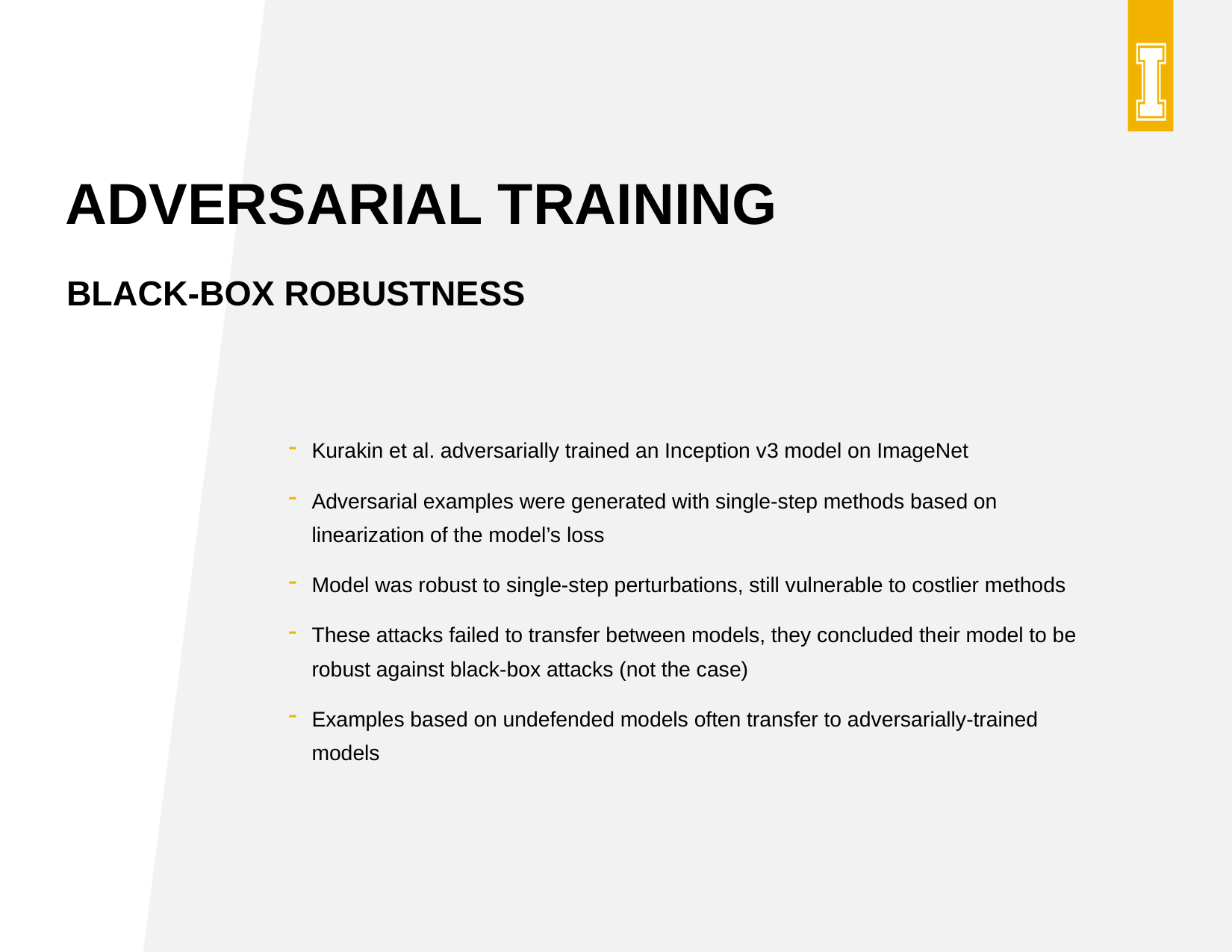

# Adversarial Training
Black-box Robustness
Kurakin et al. adversarially trained an Inception v3 model on ImageNet
Adversarial examples were generated with single-step methods based on linearization of the model’s loss
Model was robust to single-step perturbations, still vulnerable to costlier methods
These attacks failed to transfer between models, they concluded their model to be robust against black-box attacks (not the case)
Examples based on undefended models often transfer to adversarially-trained models